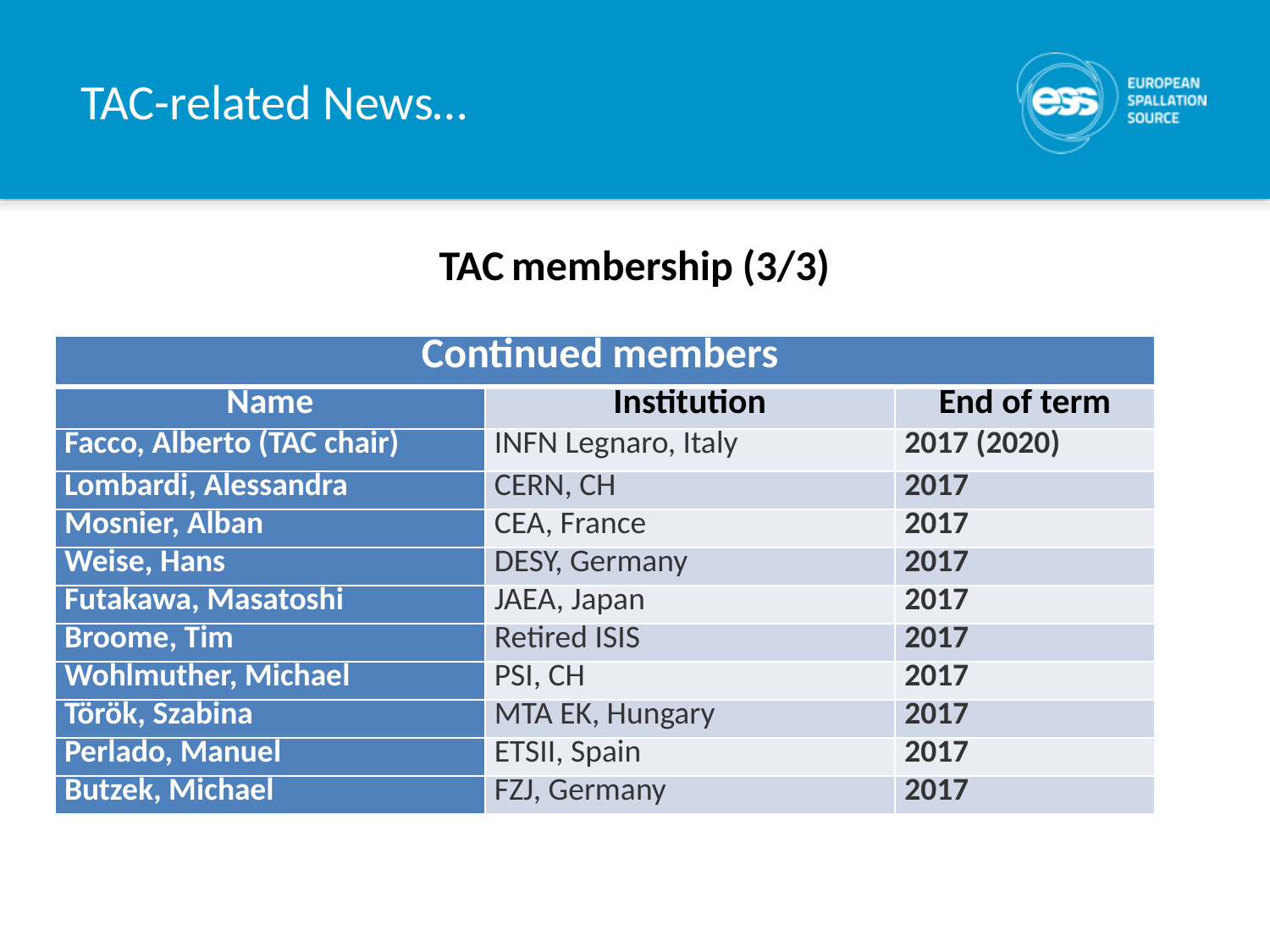

# TAC-related News…
TAC membership (3/3)
| Continued members |  |  |
| --- | --- | --- |
| Name | Institution | End of term |
| Facco, Alberto (TAC chair) | INFN Legnaro, Italy | 2017 (2020) |
| Lombardi, Alessandra | CERN, CH | 2017 |
| Mosnier, Alban | CEA, France | 2017 |
| Weise, Hans | DESY, Germany | 2017 |
| Futakawa, Masatoshi | JAEA, Japan | 2017 |
| Broome, Tim | Retired ISIS | 2017 |
| Wohlmuther, Michael | PSI, CH | 2017 |
| Török, Szabina | MTA EK, Hungary | 2017 |
| Perlado, Manuel | ETSII, Spain | 2017 |
| Butzek, Michael | FZJ, Germany | 2017 |